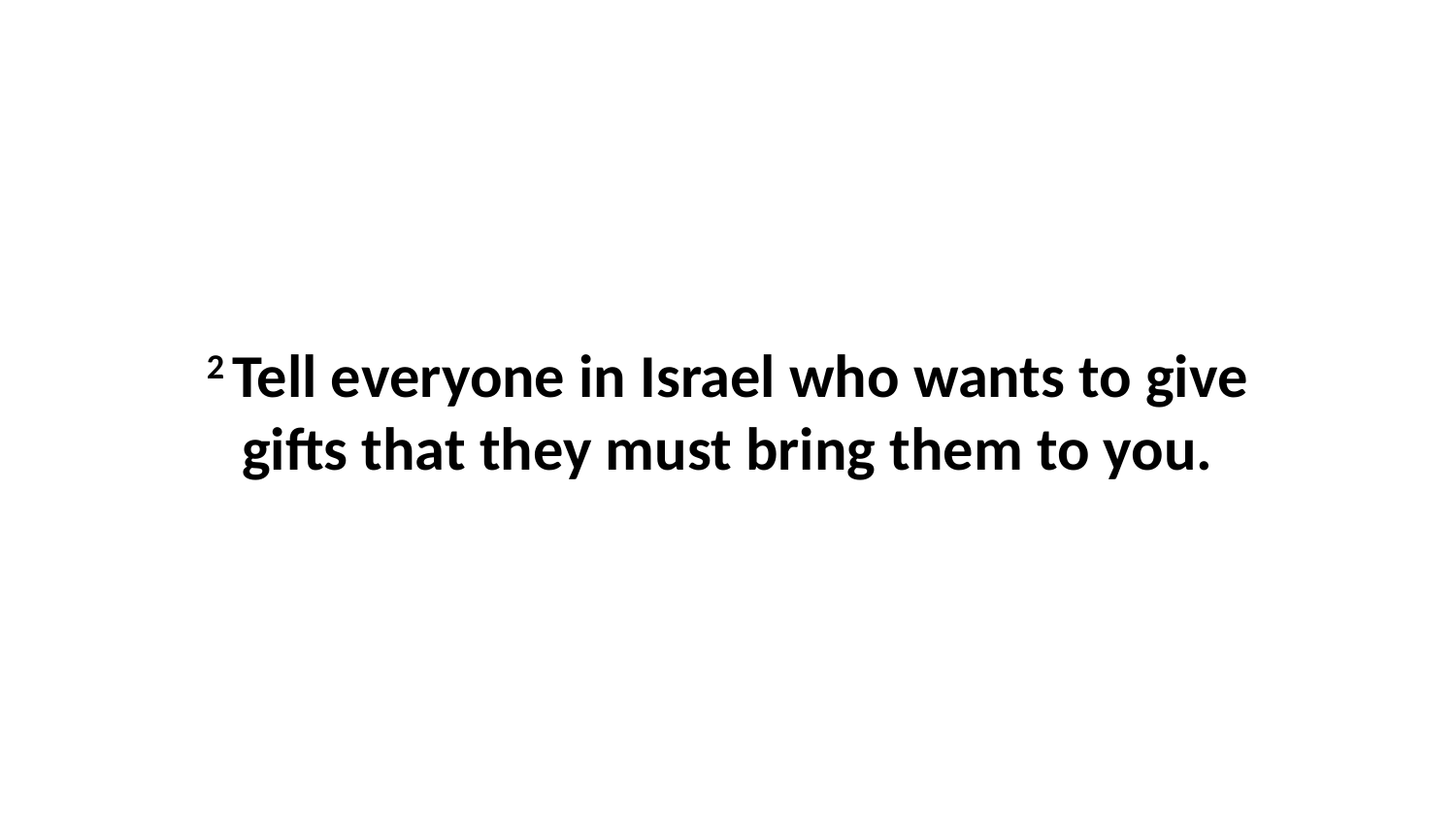

2 Tell everyone in Israel who wants to give gifts that they must bring them to you.